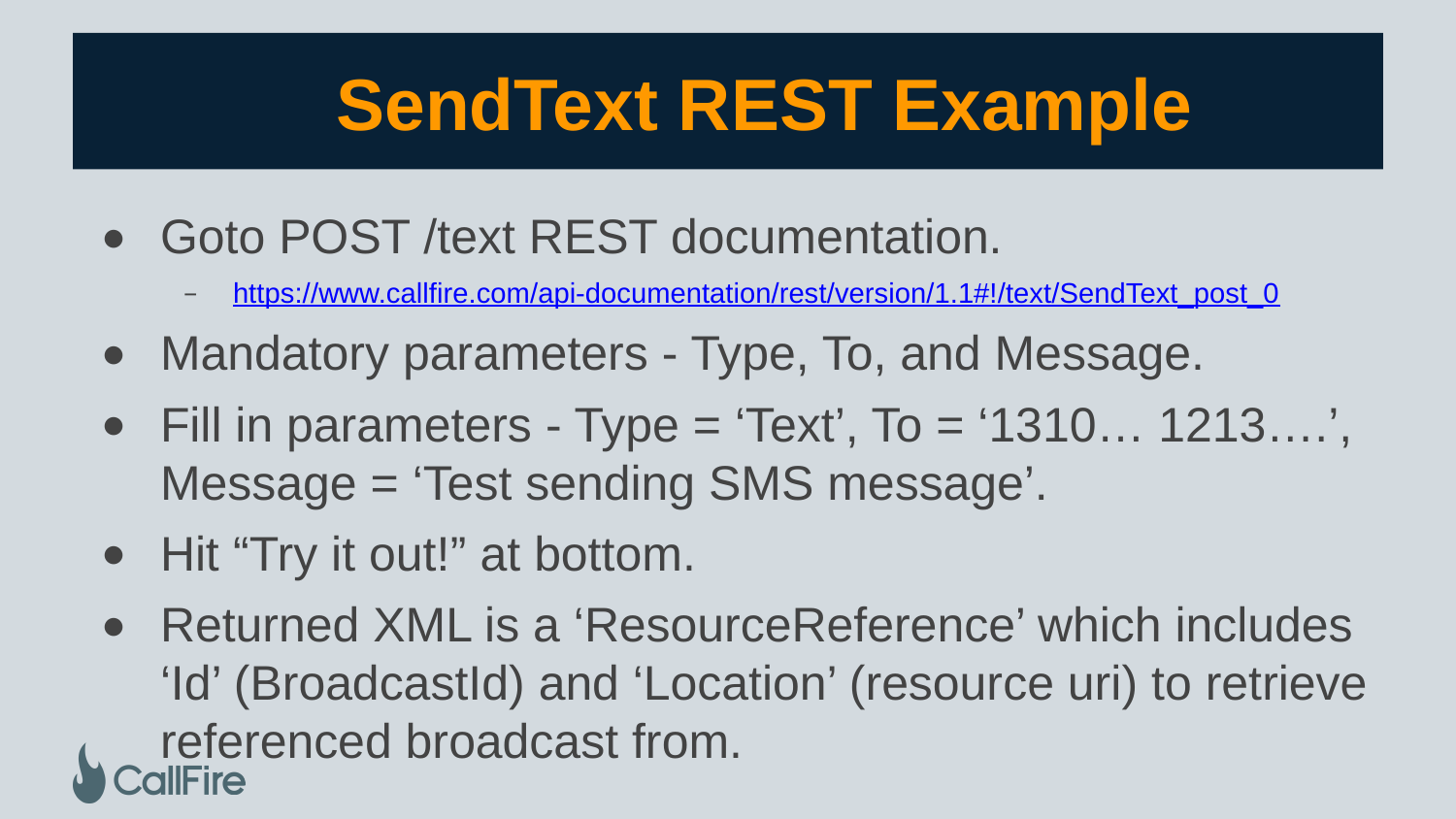

# SendText REST Example
Goto POST /text REST documentation.
https://www.callfire.com/api-documentation/rest/version/1.1#!/text/SendText_post_0
Mandatory parameters - Type, To, and Message.
Fill in parameters - Type = ‘Text’, To = ‘1310… 1213….’, Message = ‘Test sending SMS message’.
Hit “Try it out!” at bottom.
Returned XML is a ‘ResourceReference’ which includes ‘Id’ (BroadcastId) and ‘Location’ (resource uri) to retrieve referenced broadcast from.